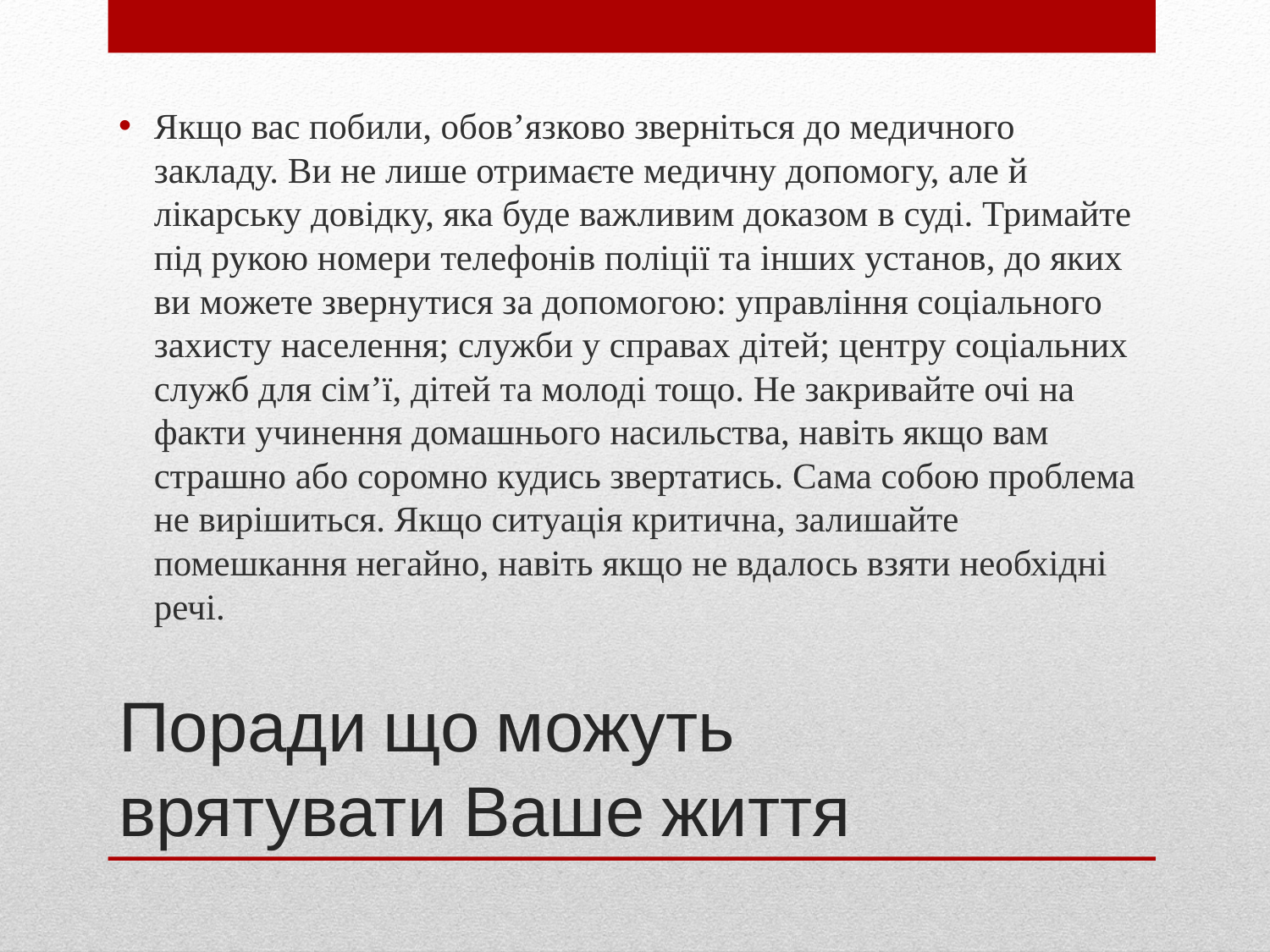

Якщо вас побили, обов’язково зверніться до медичного закладу. Ви не лише отримаєте медичну допомогу, але й лікарську довідку, яка буде важливим доказом в суді. Тримайте під рукою номери телефонів поліції та інших установ, до яких ви можете звернутися за допомогою: управління соціального захисту населення; служби у справах дітей; центру соціальних служб для сім’ї, дітей та молоді тощо. Не закривайте очі на факти учинення домашнього насильства, навіть якщо вам страшно або соромно кудись звертатись. Сама собою проблема не вирішиться. Якщо ситуація критична, залишайте помешкання негайно, навіть якщо не вдалось взяти необхідні речі.
# Поради що можуть врятувати Ваше життя